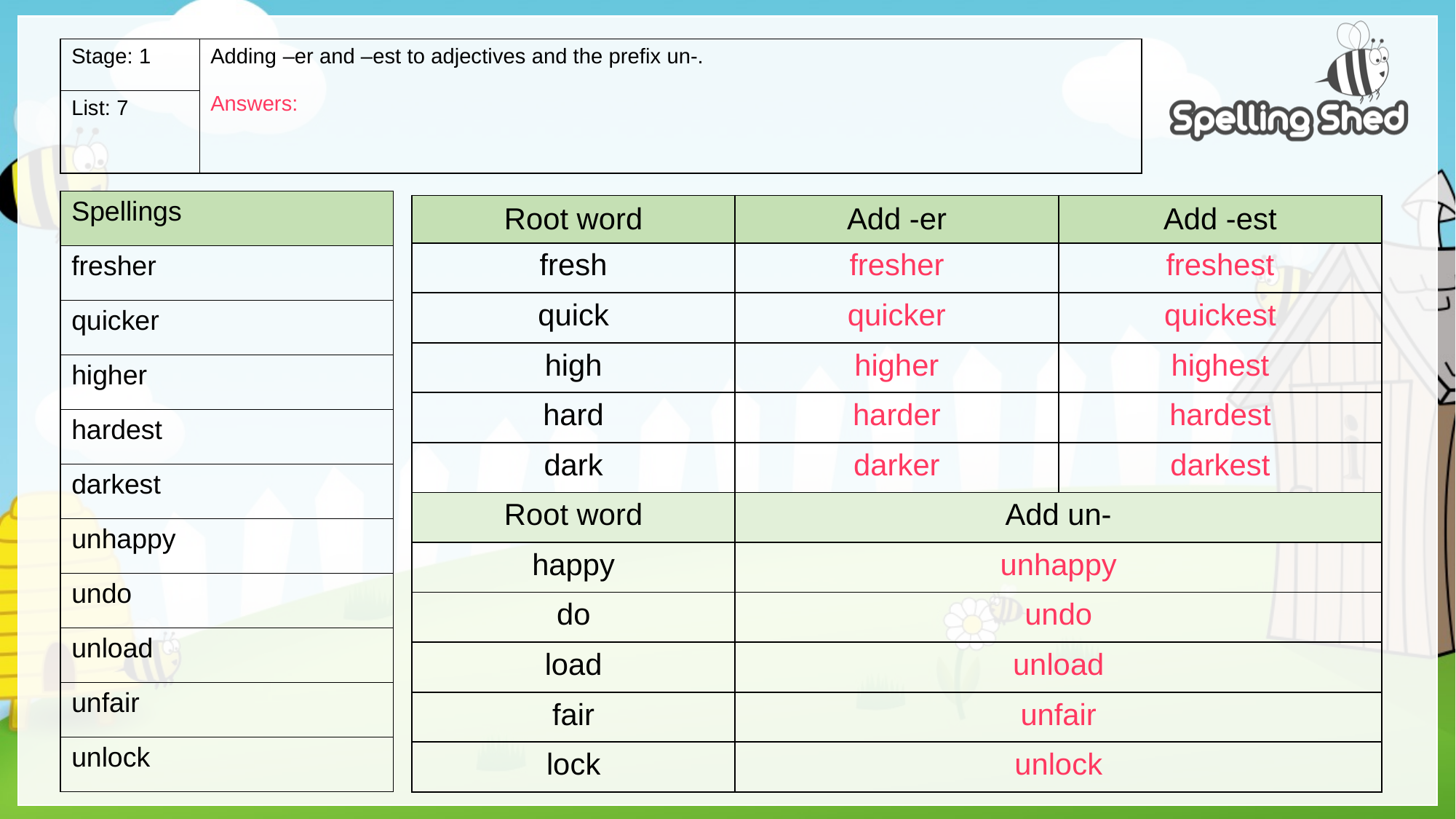

| Stage: 1 | Adding –er and –est to adjectives and the prefix un-. Answers: |
| --- | --- |
| List: 7 |  |
| Spellings |
| --- |
| fresher |
| quicker |
| higher |
| hardest |
| darkest |
| unhappy |
| undo |
| unload |
| unfair |
| unlock |
Add -er and -est to the root words to create new adjectives.
| Root word | Add -er | Add -est |
| --- | --- | --- |
| fresh | fresher | freshest |
| quick | quicker | quickest |
| high | higher | highest |
| hard | harder | hardest |
| dark | darker | darkest |
| Root word | Add un- |  |
| happy | unhappy |  |
| do | undo |  |
| load | unload |  |
| fair | unfair |  |
| lock | unlock |  |